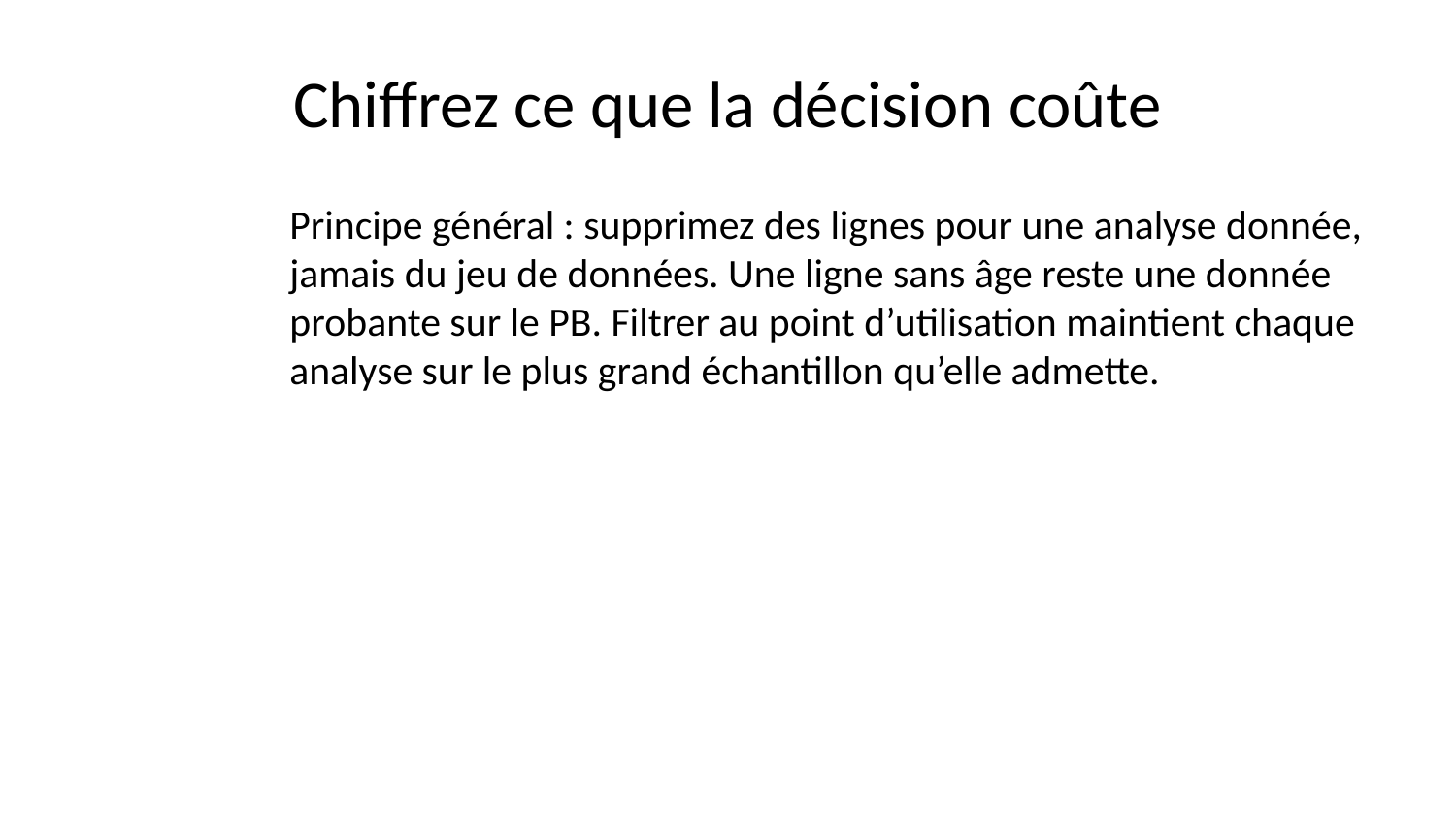

# Chiffrez ce que la décision coûte
Principe général : supprimez des lignes pour une analyse donnée, jamais du jeu de données. Une ligne sans âge reste une donnée probante sur le PB. Filtrer au point d’utilisation maintient chaque analyse sur le plus grand échantillon qu’elle admette.